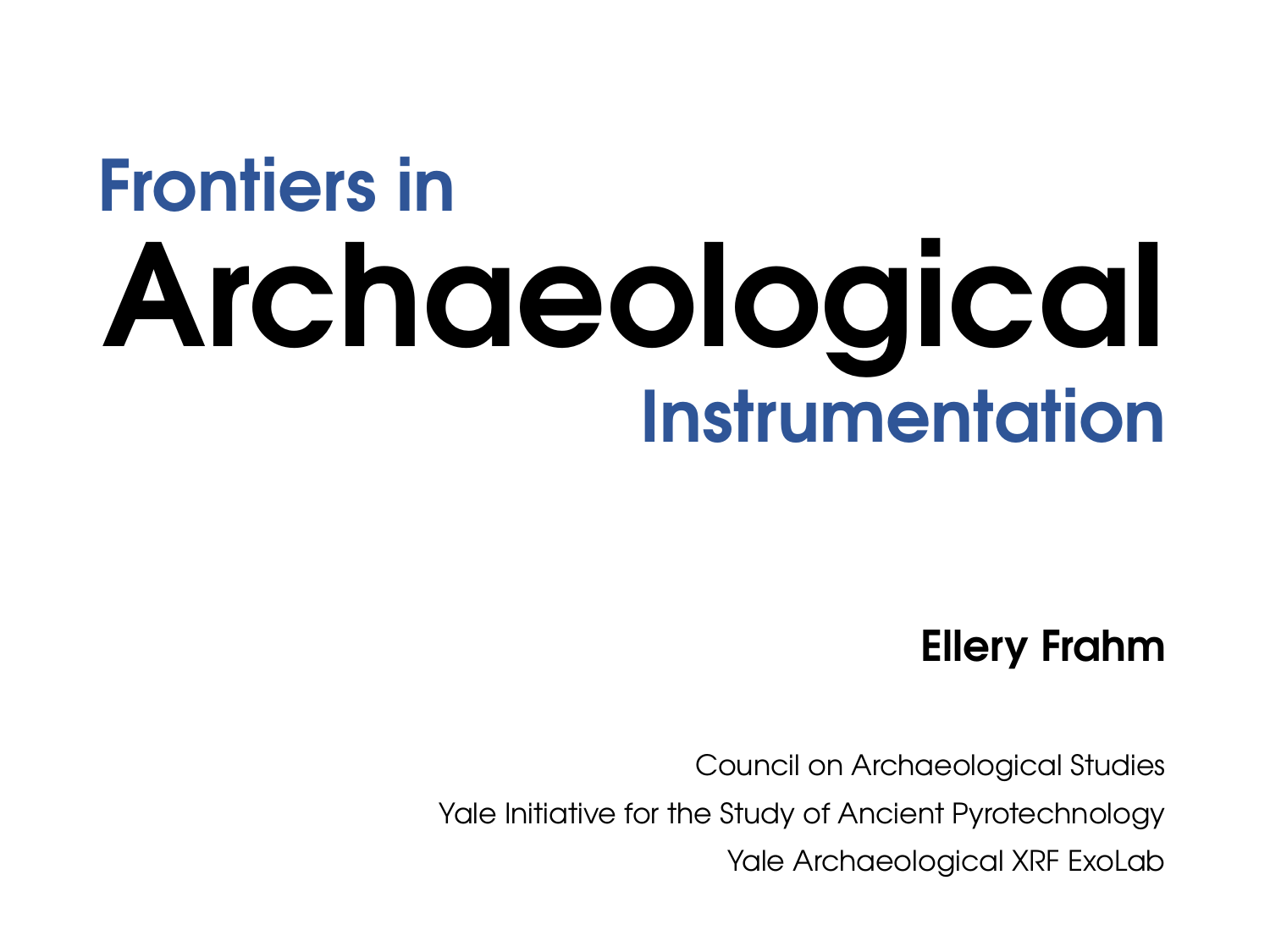

Frontiers in
# Archaeological
Instrumentation
Ellery Frahm

Council on Archaeological Studies
Yale Initiative for the Study of Ancient Pyrotechnology
Yale Archaeological XRF ExoLab